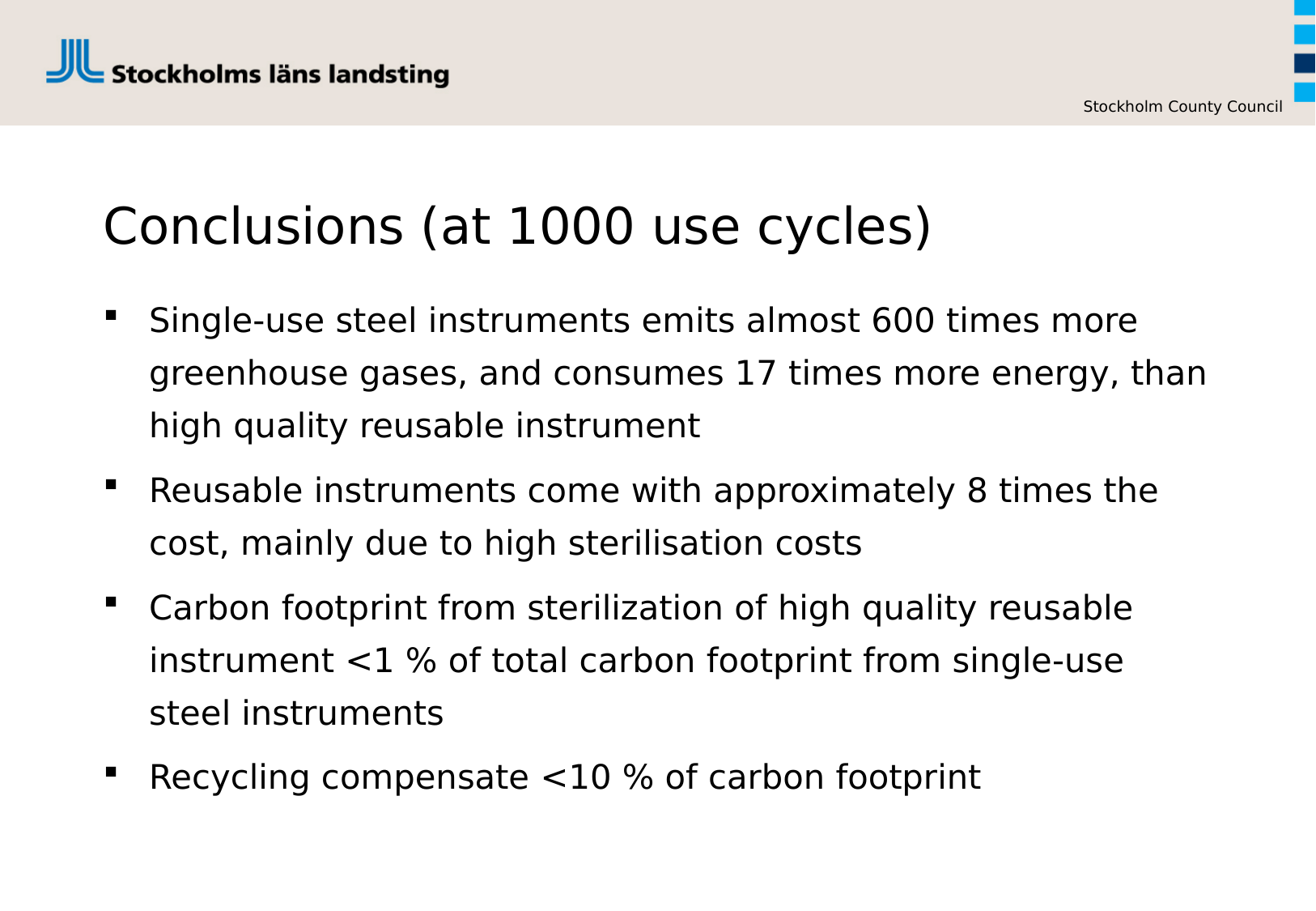

Stockholm County Council
# Conclusions (at 1000 use cycles)
Single-use steel instruments emits almost 600 times more greenhouse gases, and consumes 17 times more energy, than high quality reusable instrument
Reusable instruments come with approximately 8 times the cost, mainly due to high sterilisation costs
Carbon footprint from sterilization of high quality reusable instrument <1 % of total carbon footprint from single-use steel instruments
Recycling compensate <10 % of carbon footprint